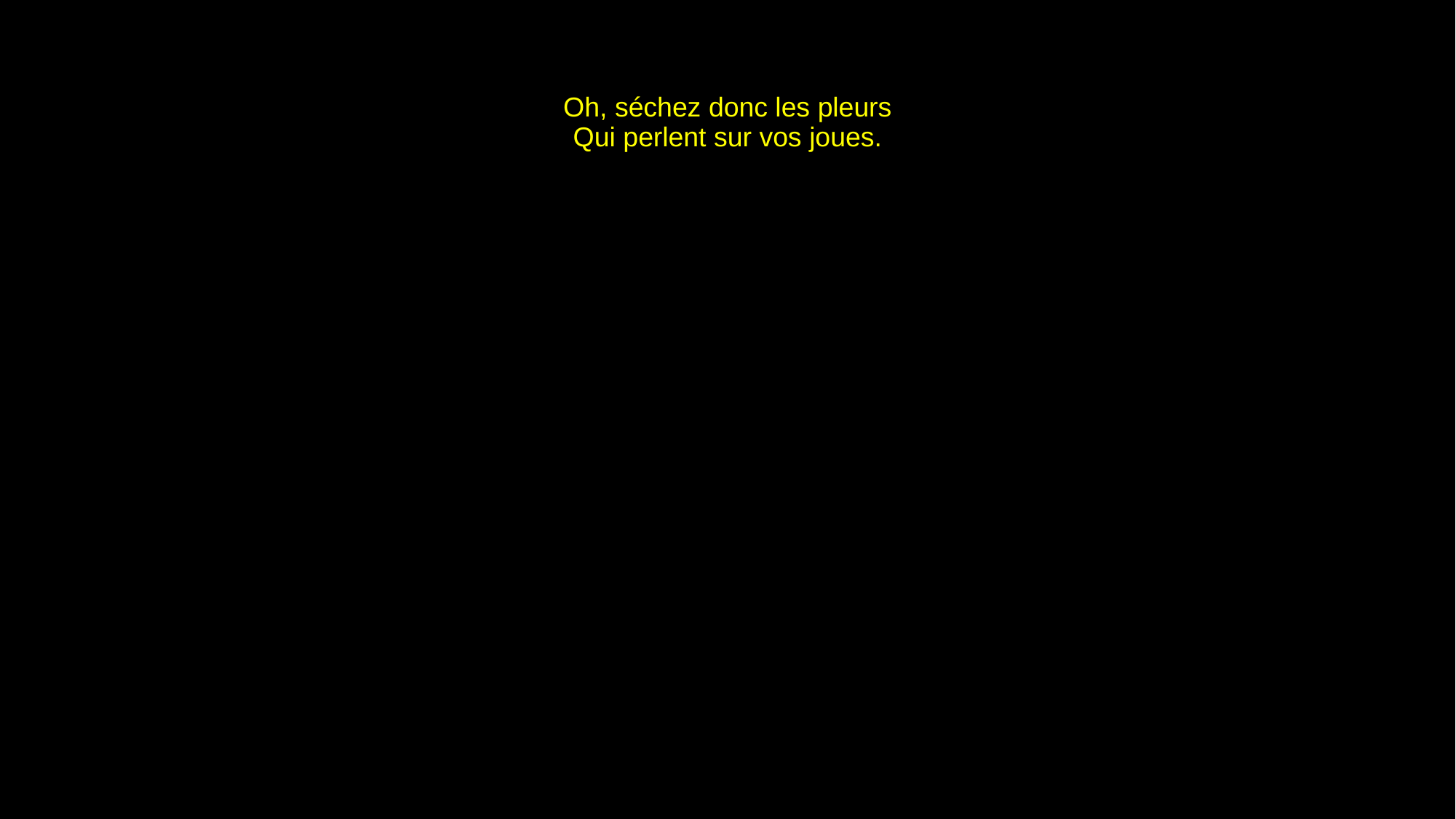

# Oh, séchez donc les pleurs Qui perlent sur vos joues.